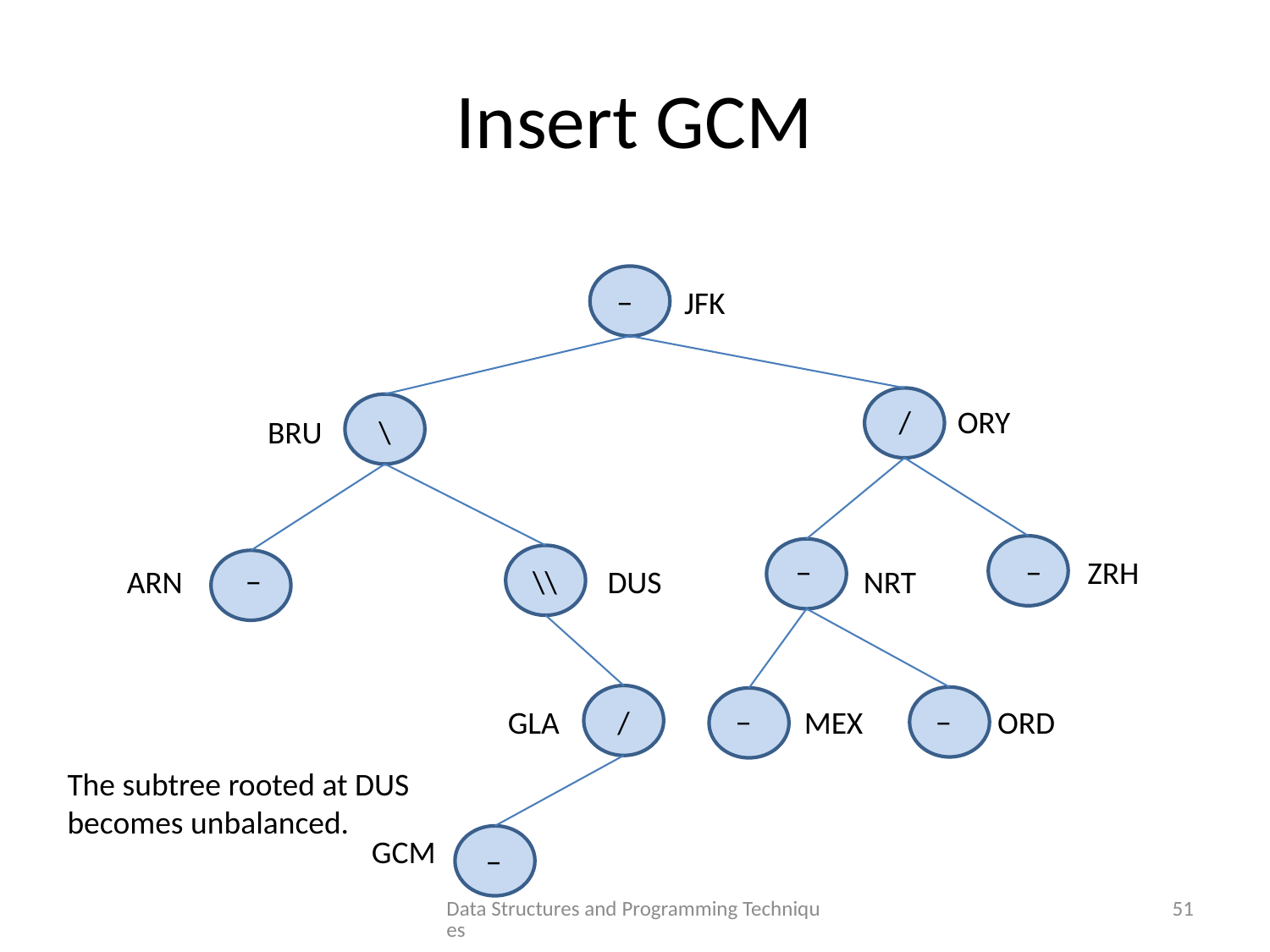

# Insert GCM

−
JFK

/
ORY
BRU
\

−
−
ZRH

ARN
−
\\
DUS
NRT

GLA
/
−
MEX
−
ORD
The subtree rooted at DUS becomes unbalanced.
GCM

−
Data Structures and Programming Techniques
51